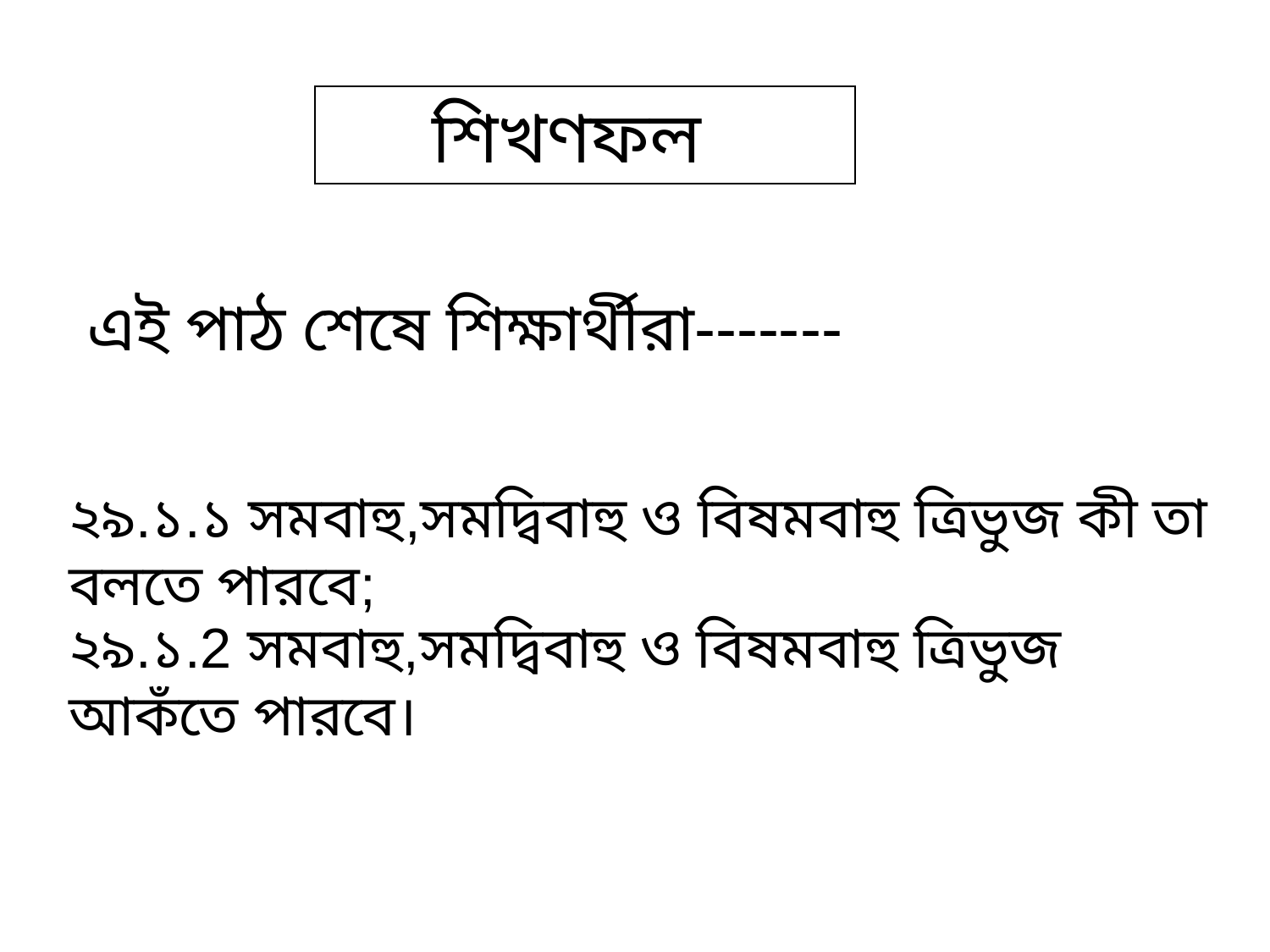

শিখণফল
এই পাঠ শেষে শিক্ষার্থীরা-------
২৯.১.১ সমবাহু,সমদ্বিবাহু ও বিষমবাহু ত্রিভুজ কী তা বলতে পারবে;
২৯.১.2 সমবাহু,সমদ্বিবাহু ও বিষমবাহু ত্রিভুজ আকঁতে পারবে।